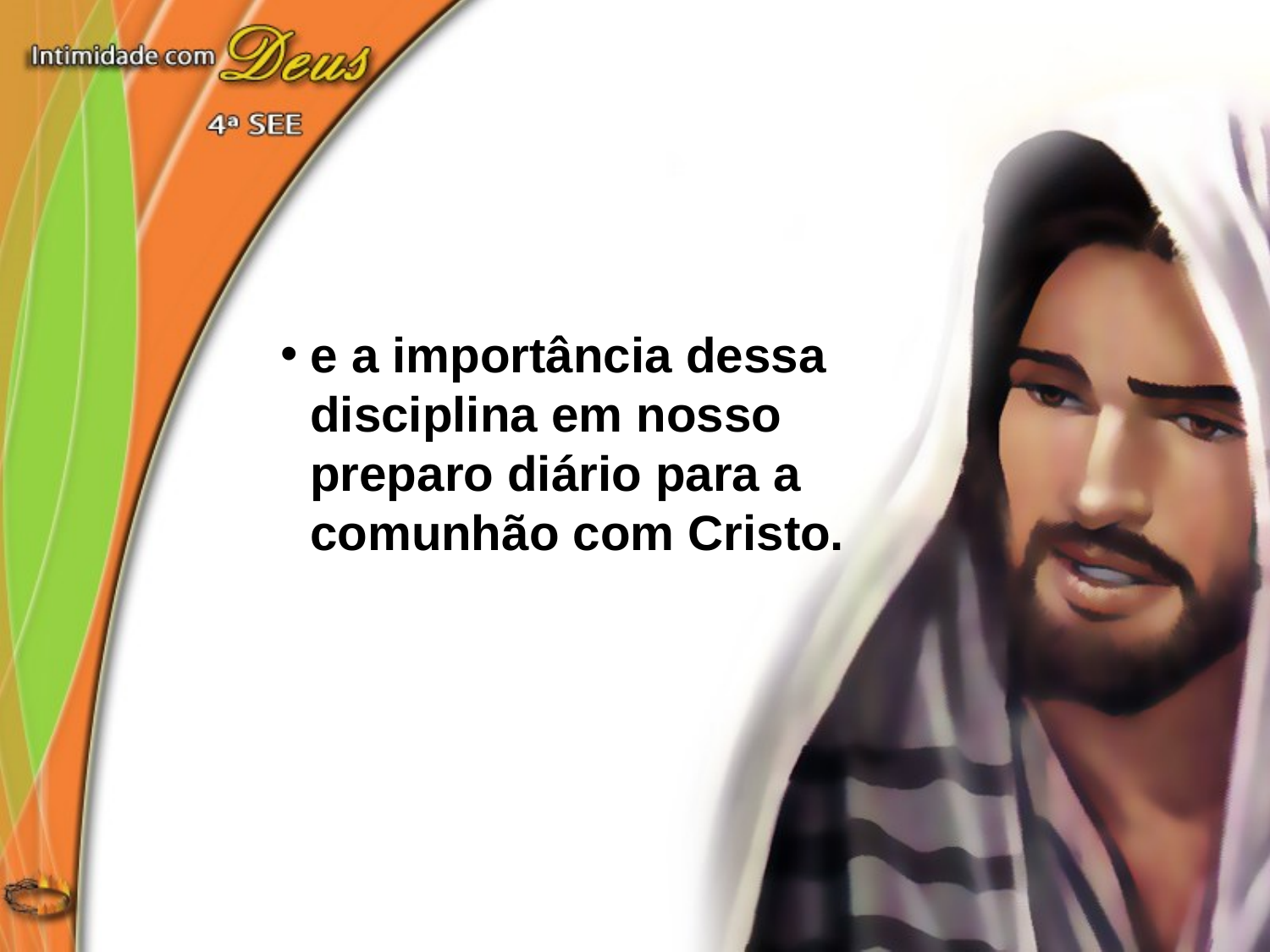

e a importância dessa disciplina em nosso preparo diário para a comunhão com Cristo.